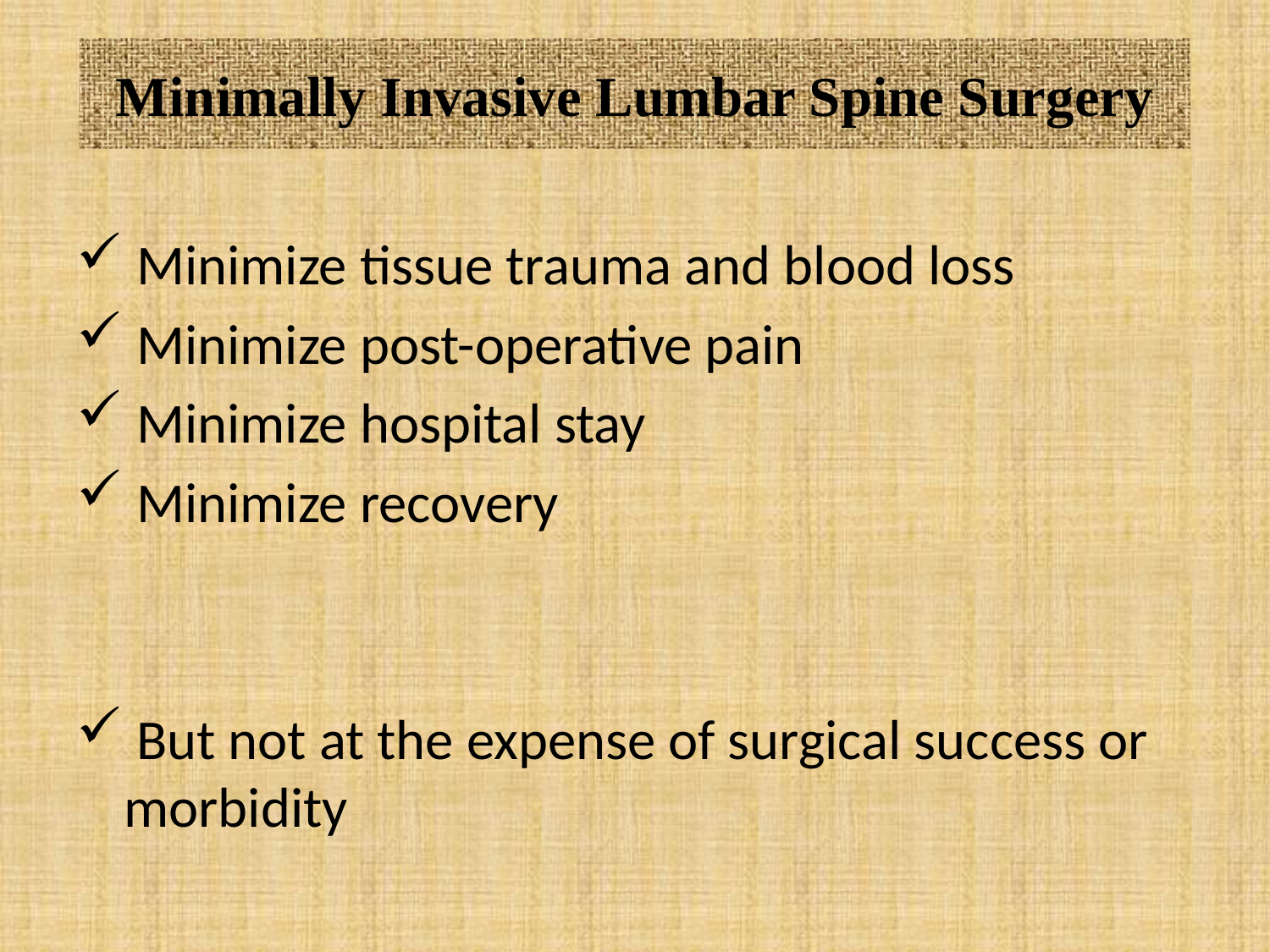

# Minimally Invasive Lumbar Spine Surgery
 Minimize tissue trauma and blood loss
 Minimize post-operative pain
 Minimize hospital stay
 Minimize recovery

 But not at the expense of surgical success or morbidity